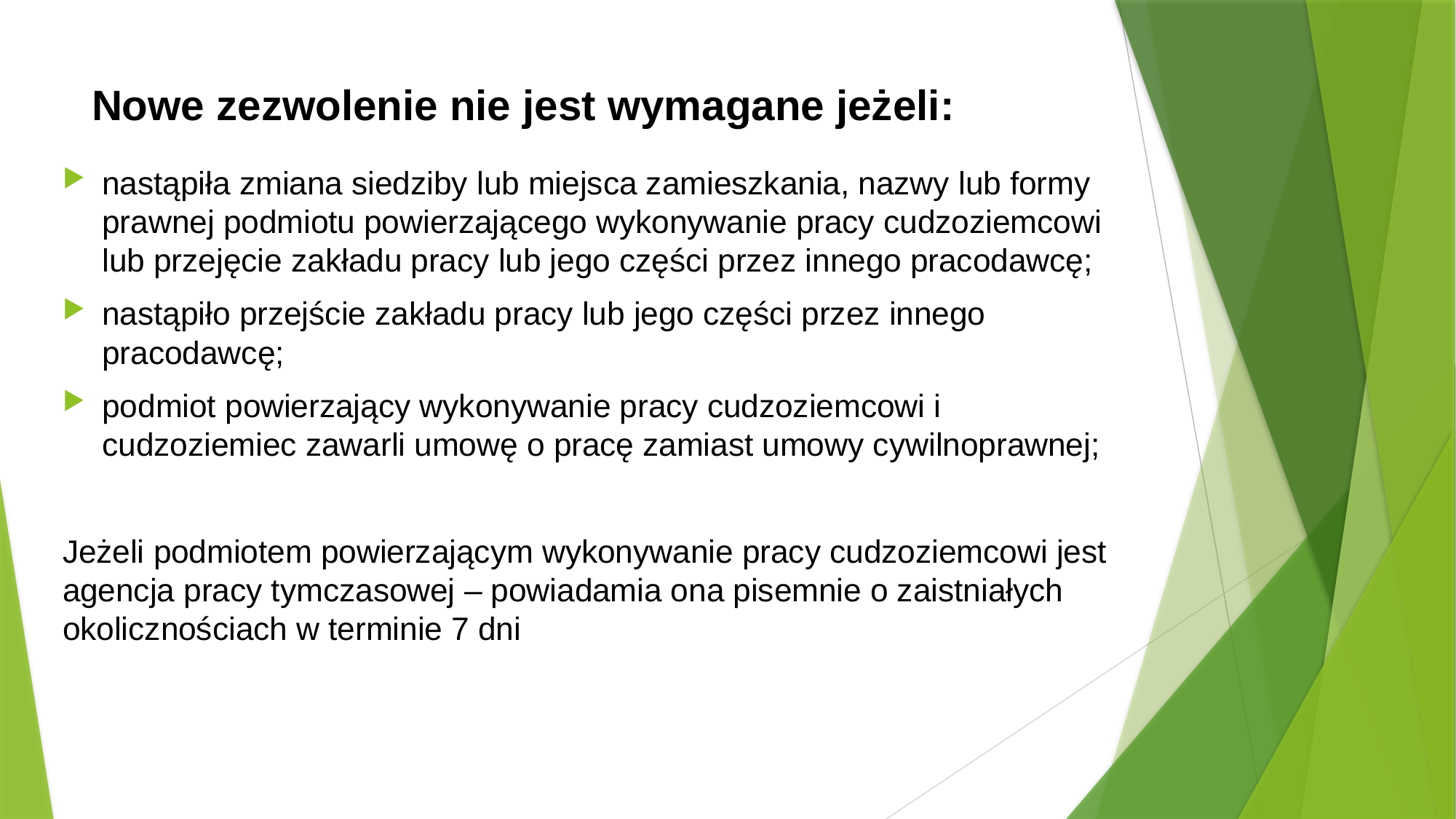

# Nowe zezwolenie nie jest wymagane jeżeli:
nastąpiła zmiana siedziby lub miejsca zamieszkania, nazwy lub formy prawnej podmiotu powierzającego wykonywanie pracy cudzoziemcowi lub przejęcie zakładu pracy lub jego części przez innego pracodawcę;
nastąpiło przejście zakładu pracy lub jego części przez innego pracodawcę;
podmiot powierzający wykonywanie pracy cudzoziemcowi i cudzoziemiec zawarli umowę o pracę zamiast umowy cywilnoprawnej;

Jeżeli podmiotem powierzającym wykonywanie pracy cudzoziemcowi jest agencja pracy tymczasowej – powiadamia ona pisemnie o zaistniałych okolicznościach w terminie 7 dni